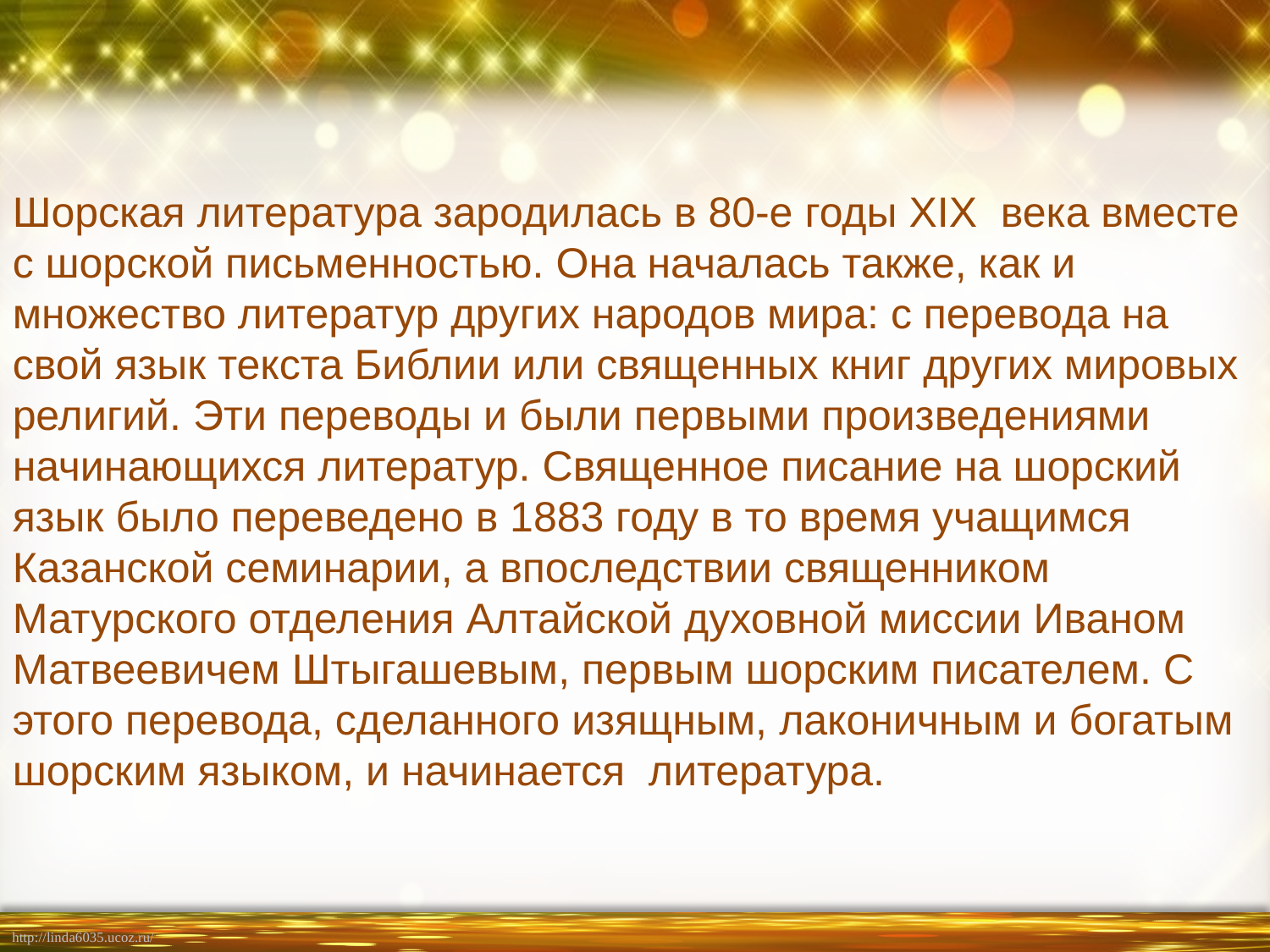

Шорская литература зародилась в 80-е годы XIX  века вместе с шорской письменностью. Она началась также, как и множество литератур других народов мира: с перевода на свой язык текста Библии или священных книг других мировых религий. Эти переводы и были первыми произведениями начинающихся литератур. Священное писание на шорский язык было переведено в 1883 году в то время учащимся Казанской семинарии, а впоследствии священником Матурского отделения Алтайской духовной миссии Иваном Матвеевичем Штыгашевым, первым шорским писателем. С этого перевода, сделанного изящным, лаконичным и богатым шорским языком, и начинается  литература.